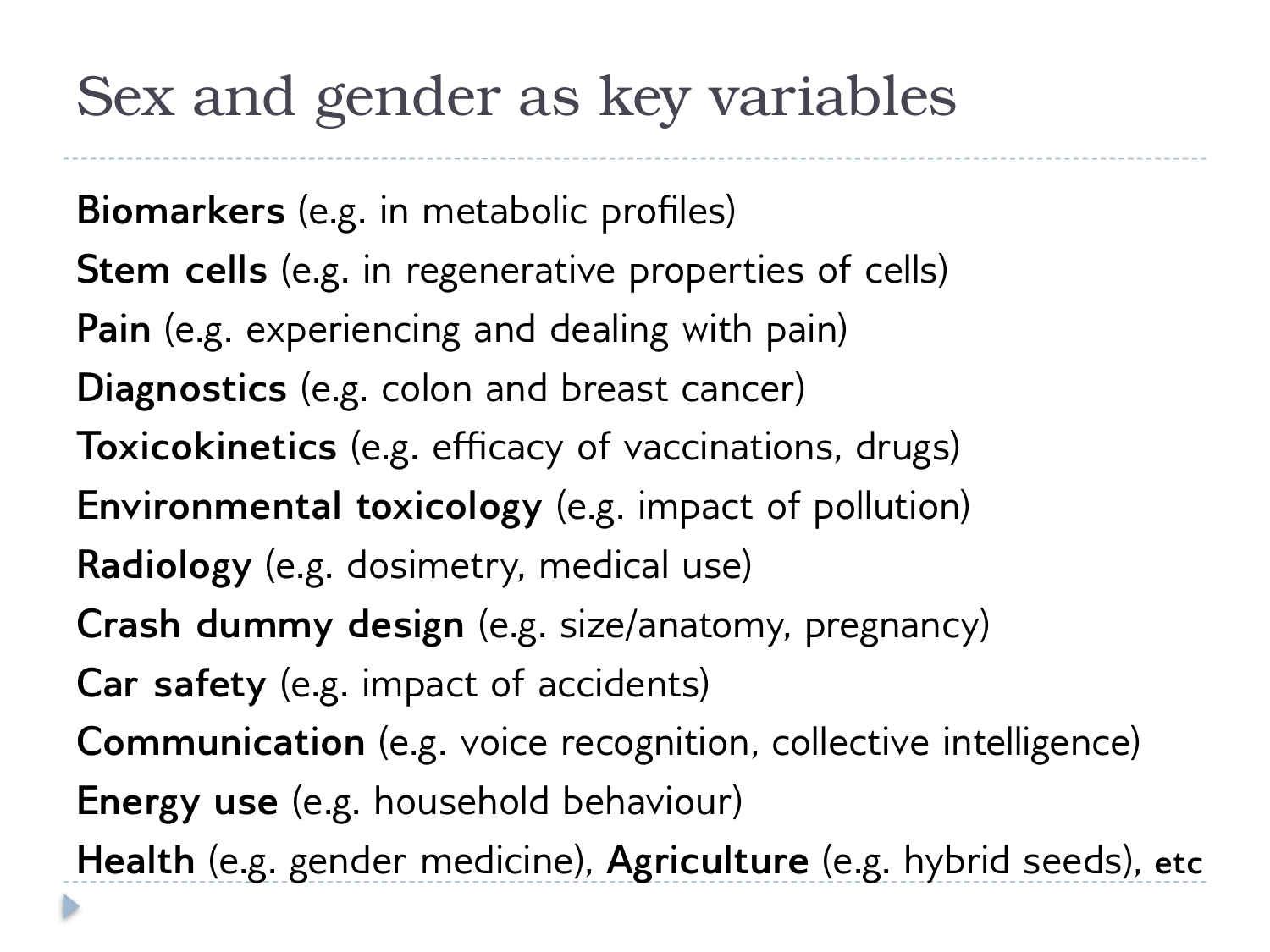

# Sex and gender as key variables
Biomarkers (e.g. in metabolic profiles)
Stem cells (e.g. in regenerative properties of cells)
Pain (e.g. experiencing and dealing with pain)
Diagnostics (e.g. colon and breast cancer)
Toxicokinetics (e.g. efficacy of vaccinations, drugs)
Environmental toxicology (e.g. impact of pollution)
Radiology (e.g. dosimetry, medical use)
Crash dummy design (e.g. size/anatomy, pregnancy)
Car safety (e.g. impact of accidents)
Communication (e.g. voice recognition, collective intelligence)
Energy use (e.g. household behaviour)
Health (e.g. gender medicine), Agriculture (e.g. hybrid seeds), etc